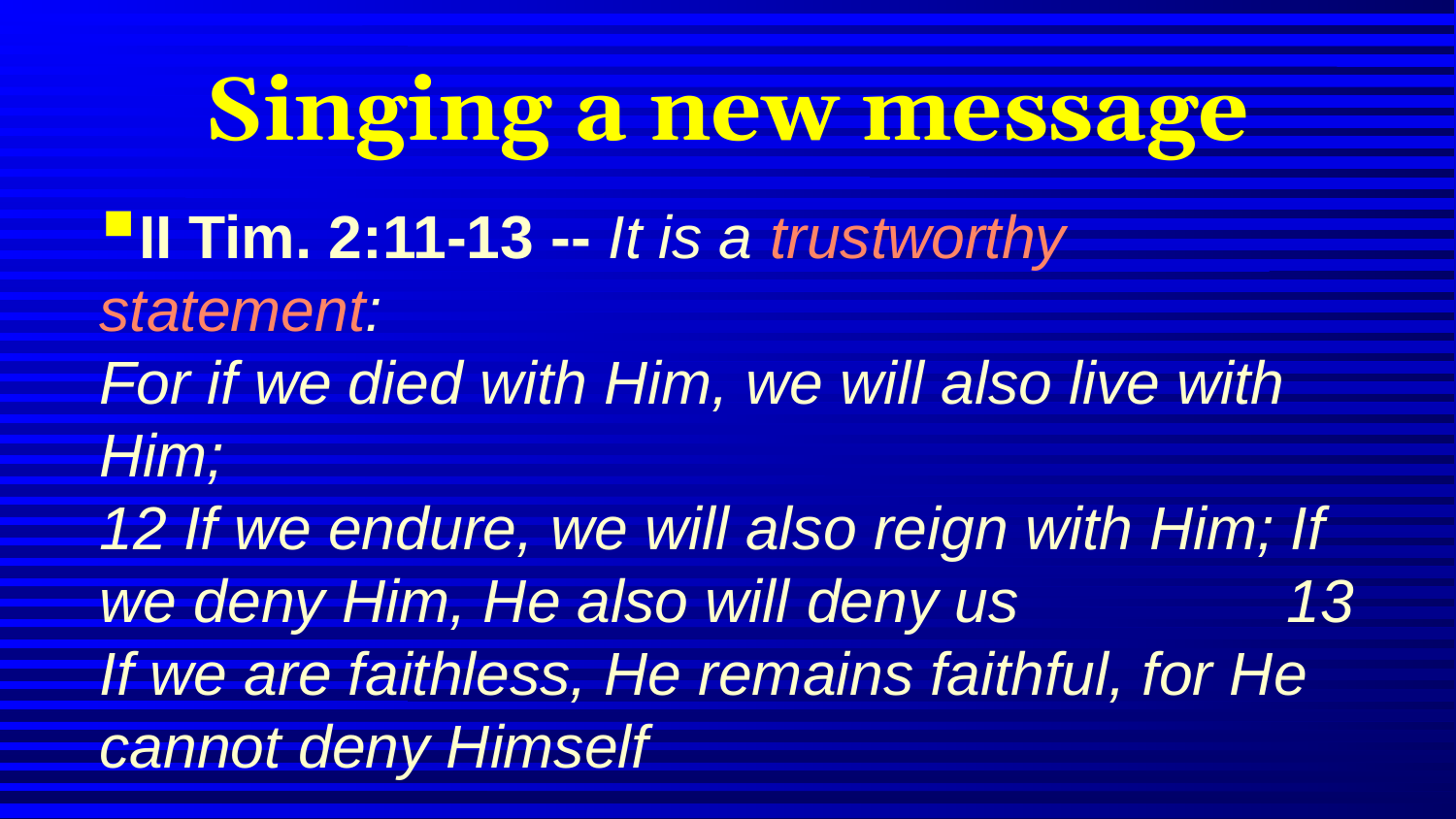

# Singing a new message
II Tim. 2:11-13 -- It is a trustworthy statement: 				                  For if we died with Him, we will also live with Him; 			          		                   12 If we endure, we will also reign with Him; If we deny Him, He also will deny us                13 If we are faithless, He remains faithful, for He cannot deny Himself